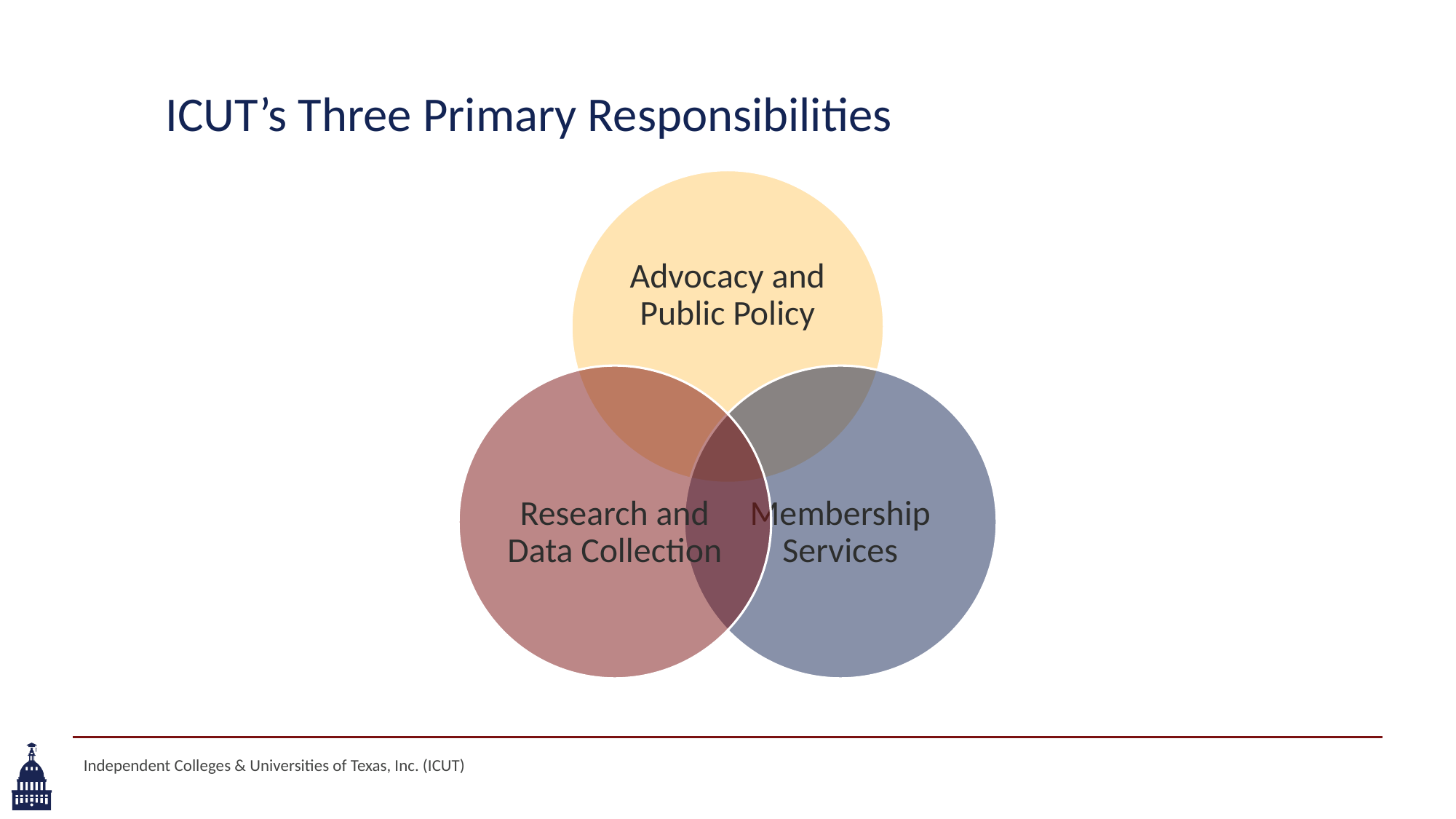

# ICUT’s Three Primary Responsibilities
Advocacy and Public Policy
Membership Services
Research and Data Collection
Independent Colleges & Universities of Texas, Inc. (ICUT)